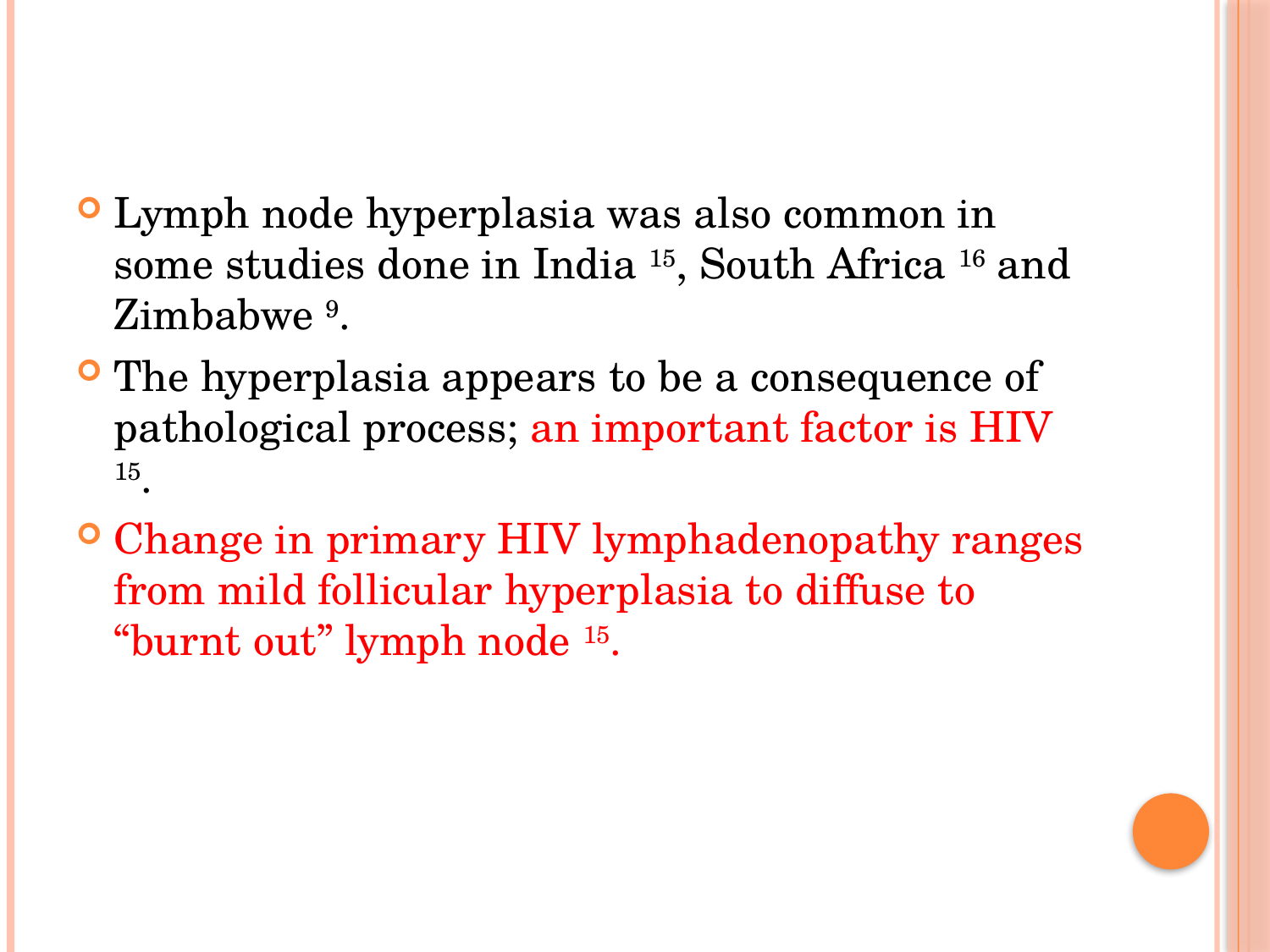

Lymph node hyperplasia was also common in some studies done in India 15, South Africa 16 and Zimbabwe 9.
The hyperplasia appears to be a consequence of pathological process; an important factor is HIV 15.
Change in primary HIV lymphadenopathy ranges from mild follicular hyperplasia to diffuse to “burnt out” lymph node 15.